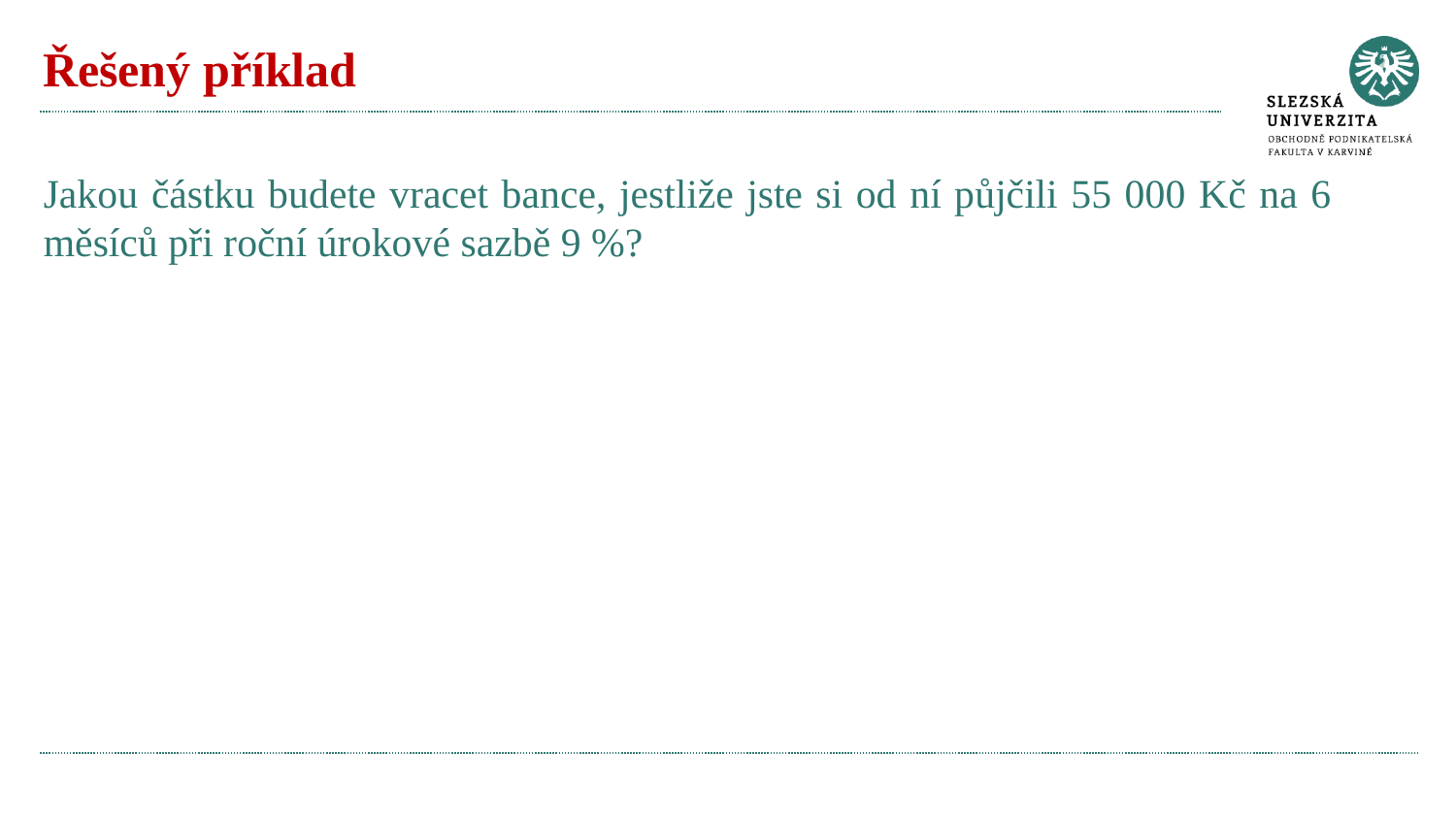

# Řešený příklad
Jakou částku budete vracet bance, jestliže jste si od ní půjčili 55 000 Kč na 6 měsíců při roční úrokové sazbě 9 %?